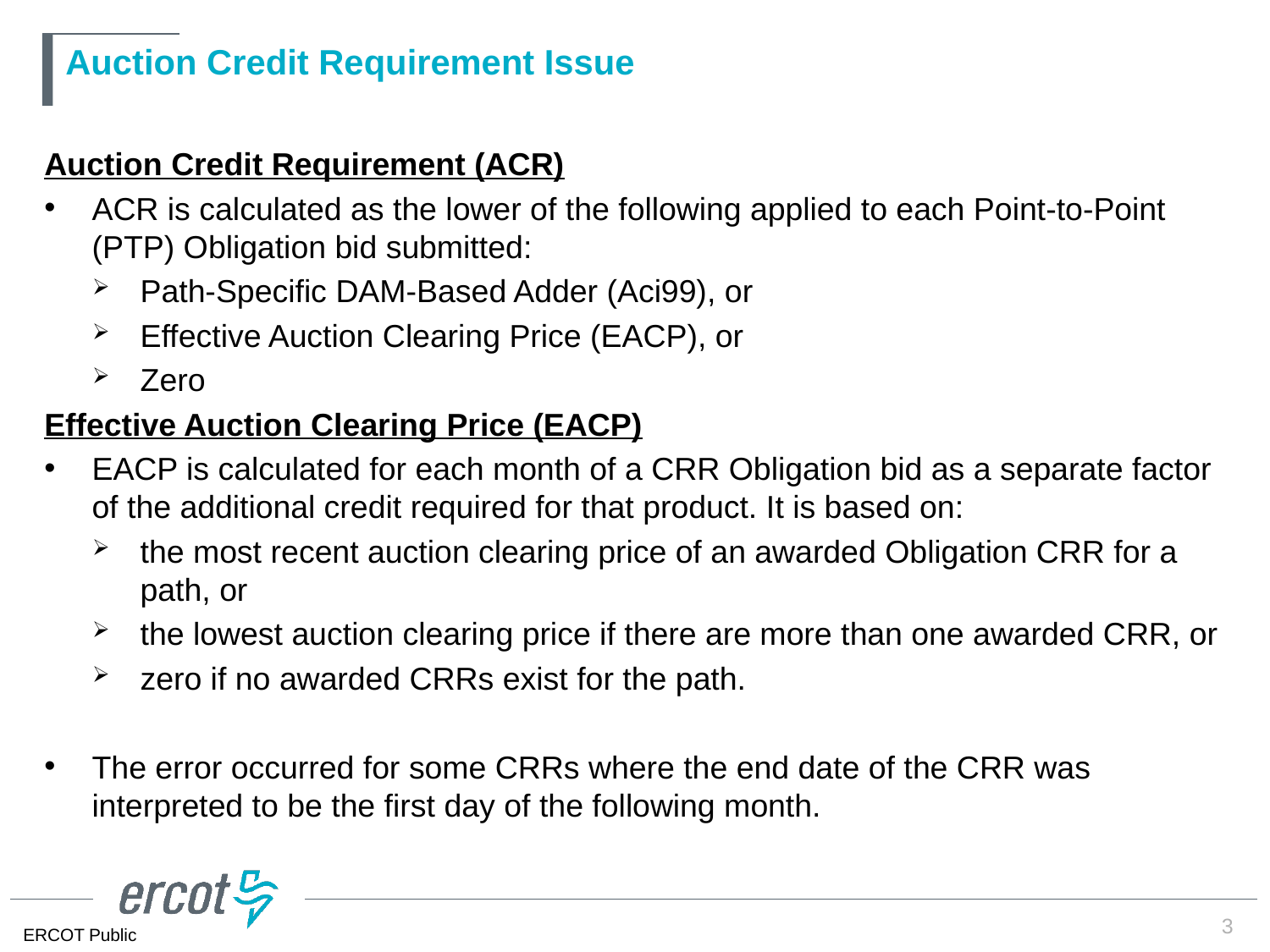

# Auction Credit Requirement Issue
Auction Credit Requirement (ACR)
ACR is calculated as the lower of the following applied to each Point-to-Point (PTP) Obligation bid submitted:
Path-Specific DAM-Based Adder (Aci99), or
Effective Auction Clearing Price (EACP), or
Zero
Effective Auction Clearing Price (EACP)
EACP is calculated for each month of a CRR Obligation bid as a separate factor of the additional credit required for that product. It is based on:
the most recent auction clearing price of an awarded Obligation CRR for a path, or
the lowest auction clearing price if there are more than one awarded CRR, or
zero if no awarded CRRs exist for the path.

The error occurred for some CRRs where the end date of the CRR was interpreted to be the first day of the following month.

3